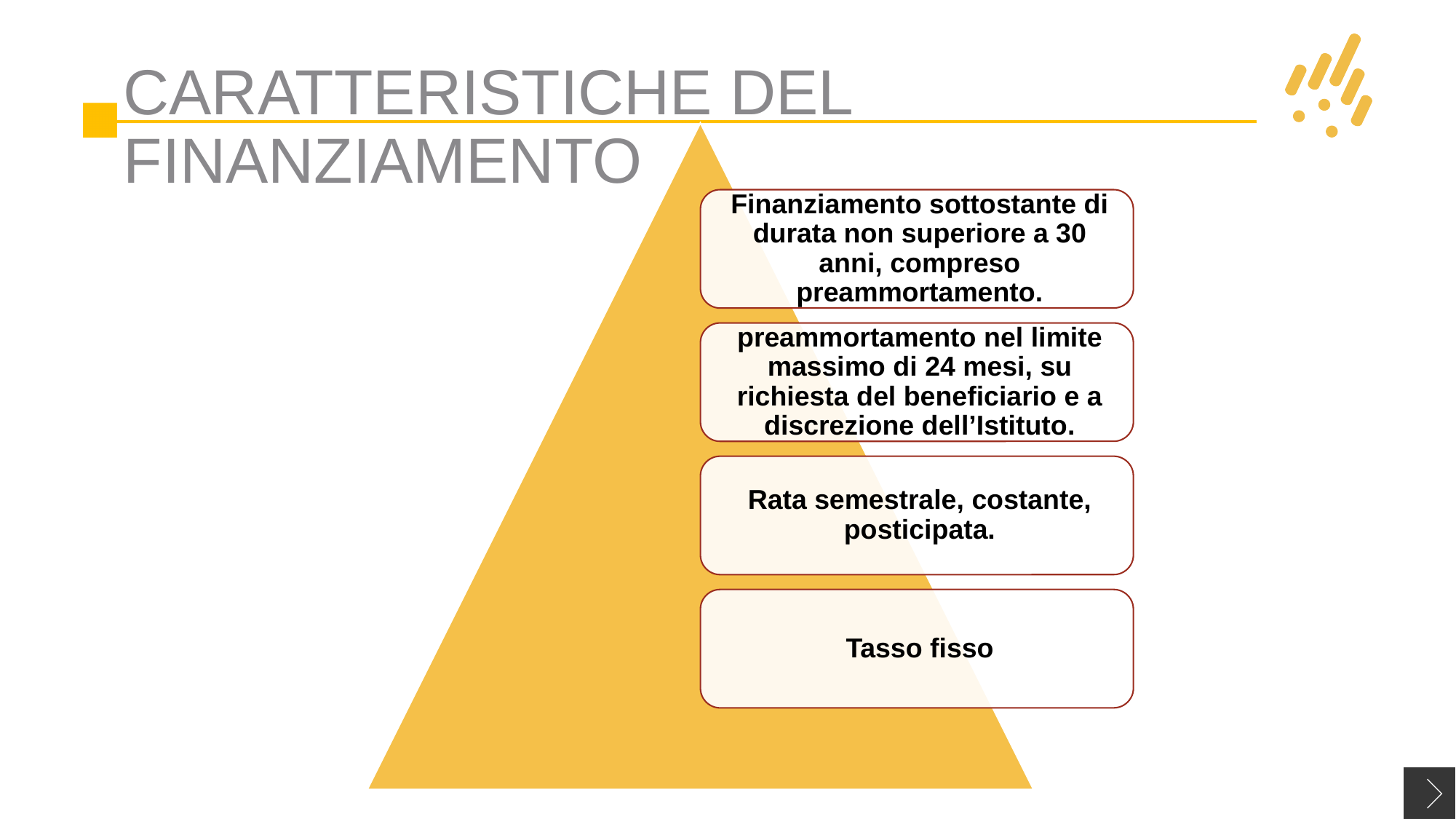

# CARATTERISTICHE DEL FINANZIAMENTO
Finanziamento sottostante di durata non superiore a 30 anni, compreso preammortamento.
preammortamento nel limite massimo di 24 mesi, su richiesta del beneficiario e a discrezione dell’Istituto.
Rata semestrale, costante, posticipata.
Tasso fisso